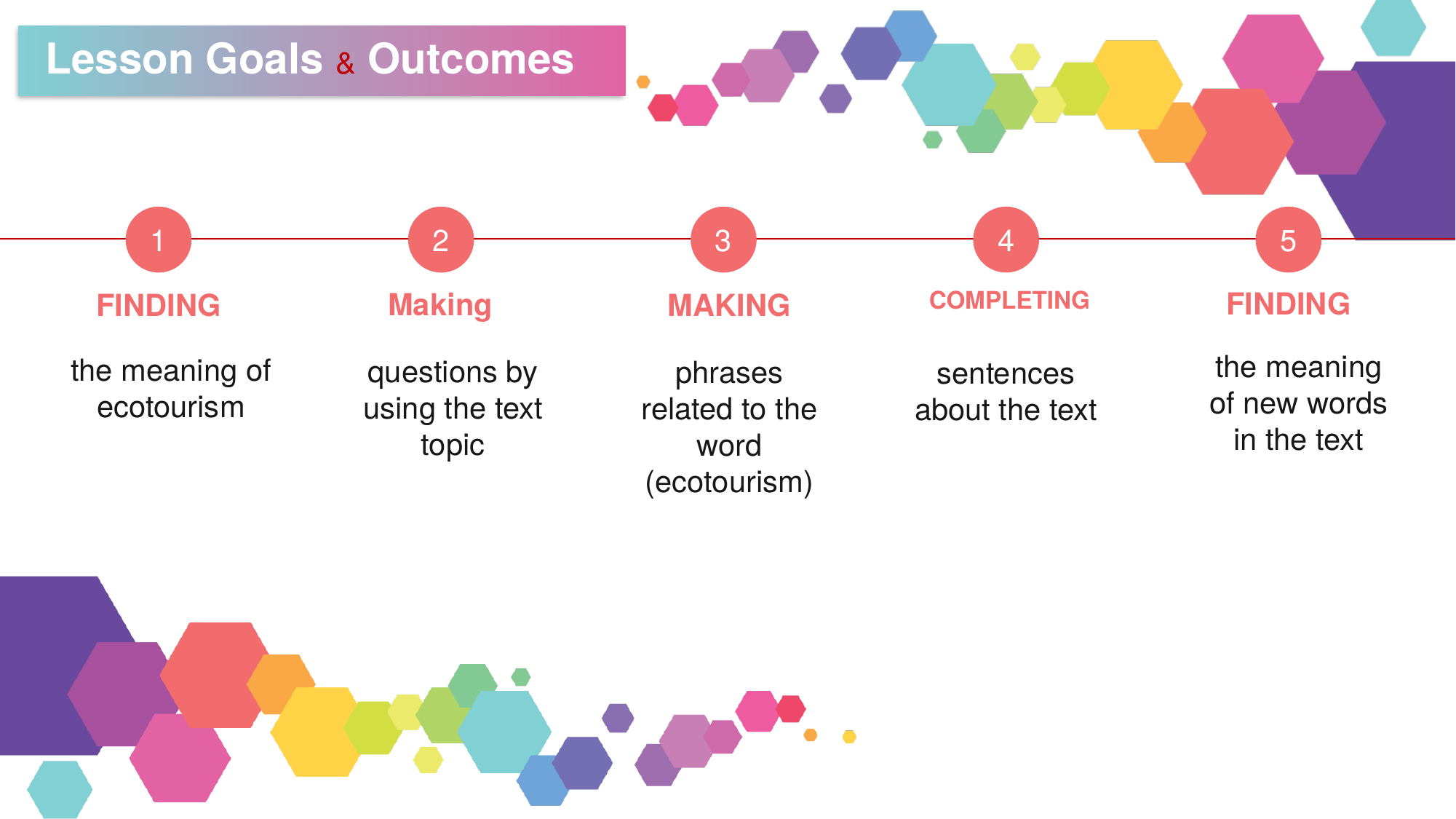

Lesson Goals & Outcomes
1
2
3
4
5
FINDING
the meaning of new words in the text
COMPLETING
sentences about the text
Making
questions by using the text topic
FINDING
the meaning of ecotourism
MAKING
phrases related to the word (ecotourism)